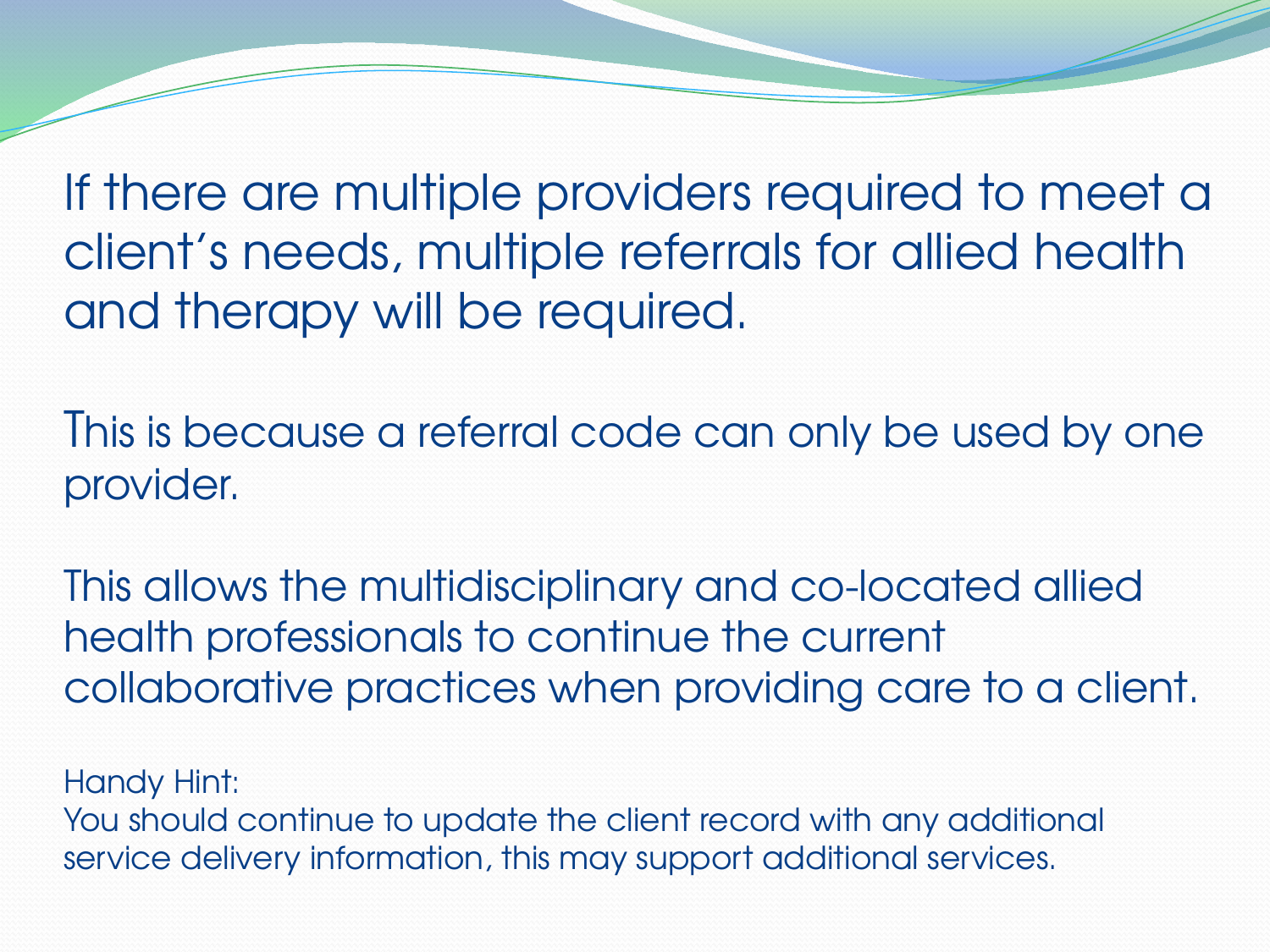

# If there are multiple providers required to meet a client’s needs, multiple referrals for allied health and therapy will be required. This is because a referral code can only be used by one provider. This allows the multidisciplinary and co-located allied health professionals to continue the current collaborative practices when providing care to a client. Handy Hint: You should continue to update the client record with any additional service delivery information, this may support additional services.